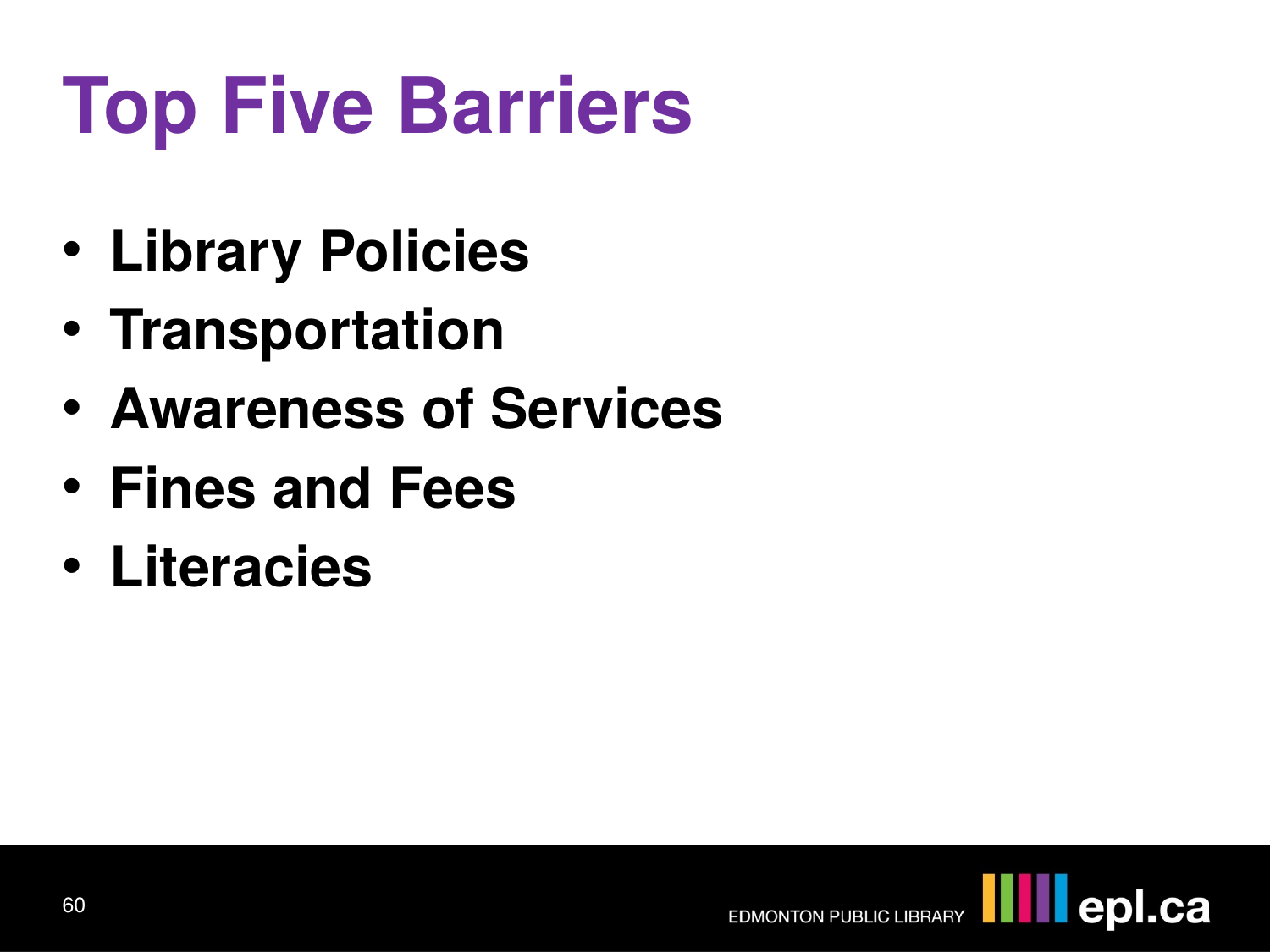

Top Five Barriers
Library Policies
Transportation
Awareness of Services
Fines and Fees
Literacies
60